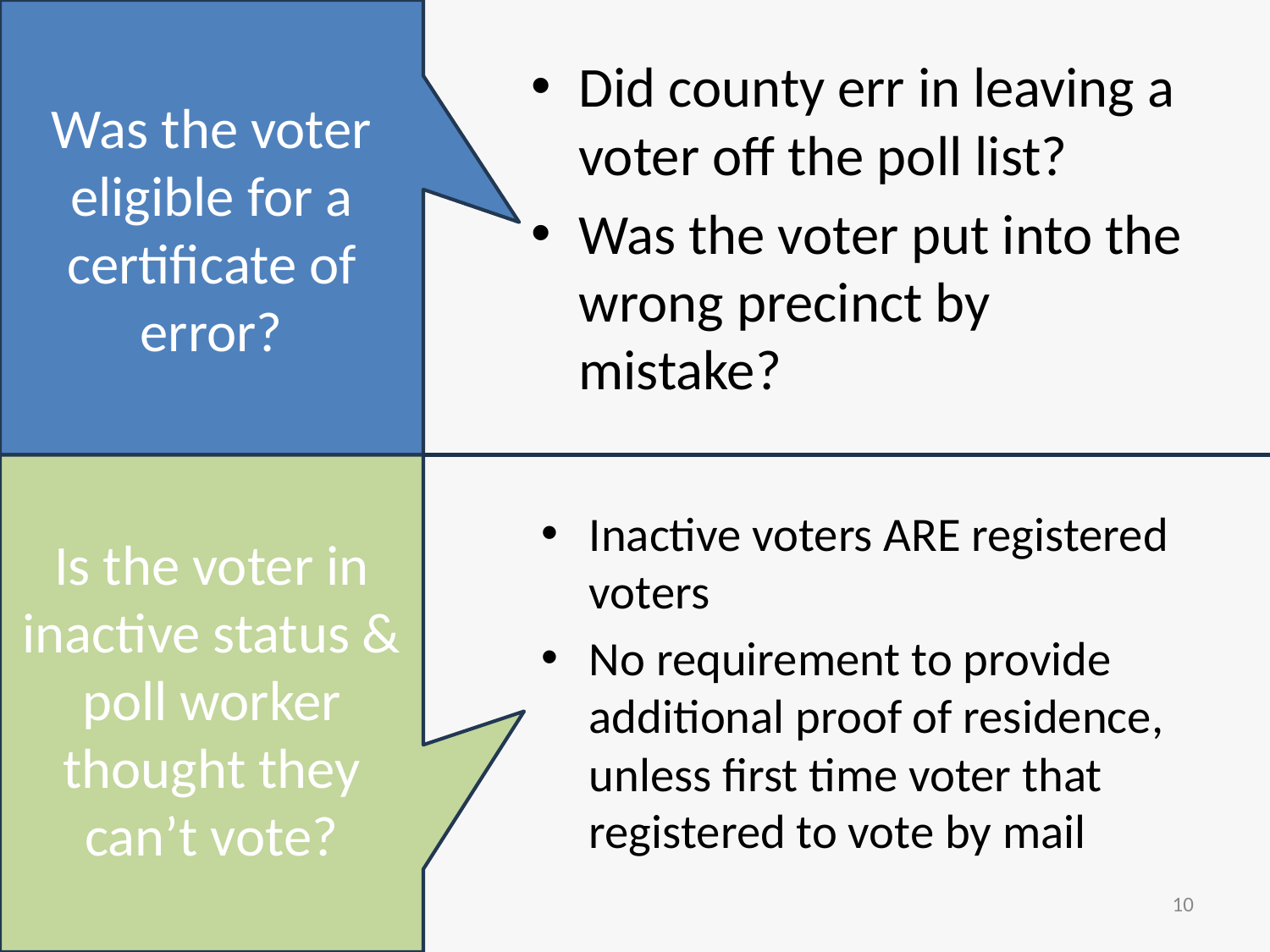

Was the voter eligible for a certificate of error?
Did county err in leaving a voter off the poll list?
Was the voter put into the wrong precinct by mistake?

Is the voter in inactive status & poll worker thought they can’t vote?
Inactive voters ARE registered voters
No requirement to provide additional proof of residence, unless first time voter that registered to vote by mail
10